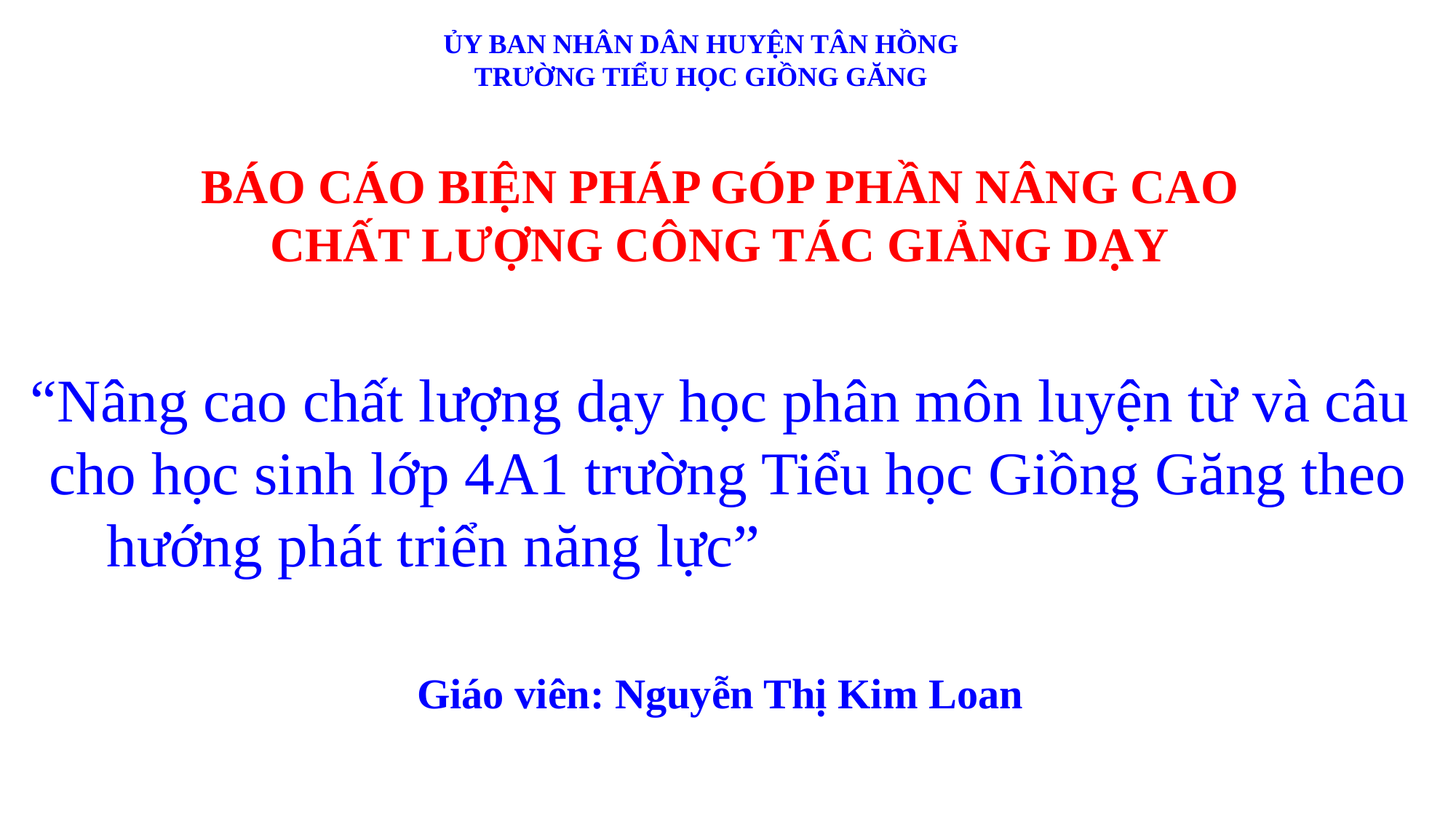

ỦY BAN NHÂN DÂN HUYỆN TÂN HỒNG
TRƯỜNG TIỂU HỌC GIỒNG GĂNG
BÁO CÁO BIỆN PHÁP GÓP PHẦN NÂNG CAO CHẤT LƯỢNG CÔNG TÁC GIẢNG DẠY
“Nâng cao chất lượng dạy học phân môn luyện từ và câu
 cho học sinh lớp 4A1 trường Tiểu học Giồng Găng theo hướng phát triển năng lực”

Giáo viên: Nguyễn Thị Kim Loan